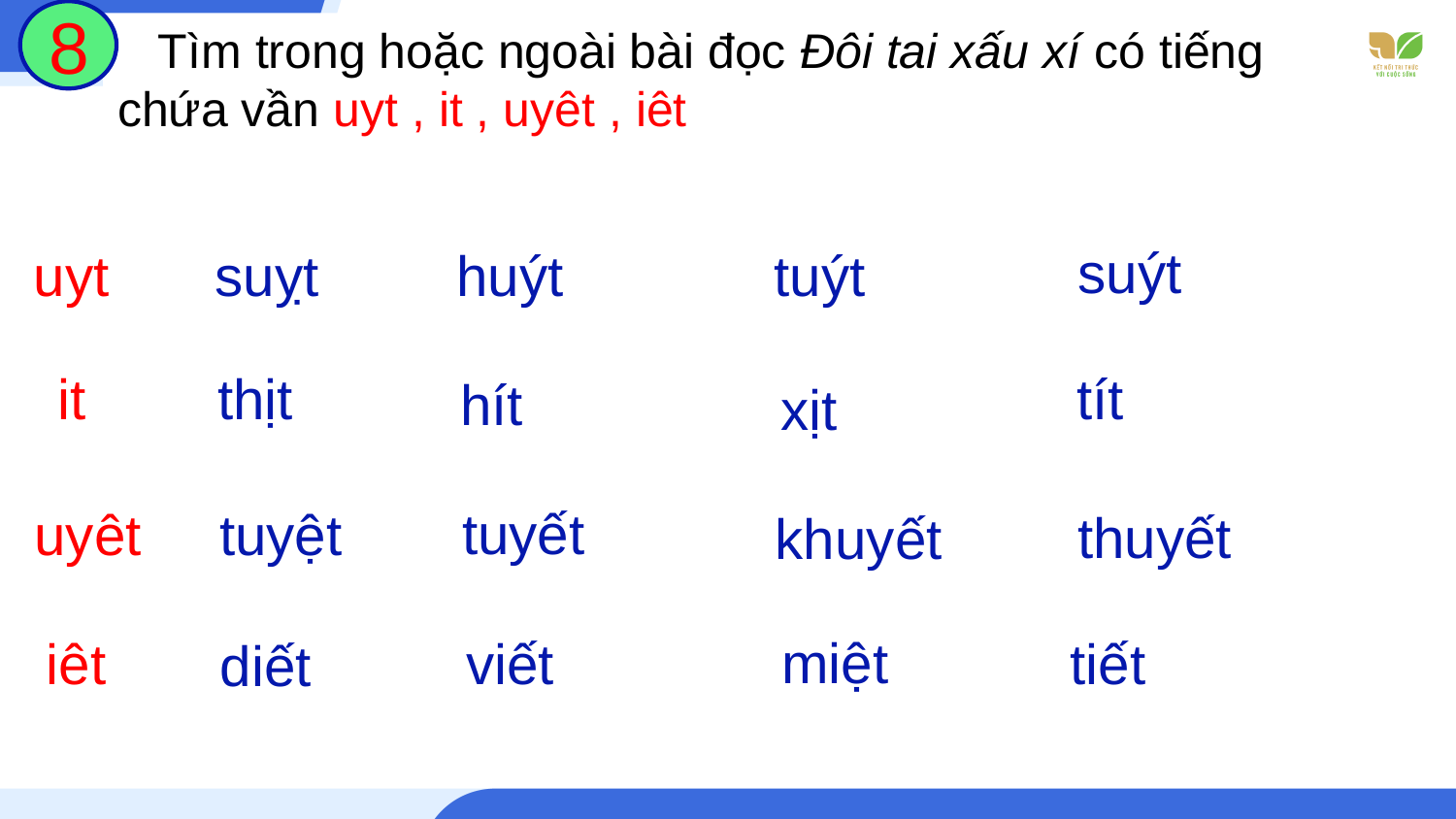

8
   Tìm trong hoặc ngoài bài đọc Đôi tai xấu xí có tiếng chứa vần uyt , it , uyêt , iêt
suýt
uyt
suỵt
huýt
tuýt
tít
it
thịt
hít
xịt
tuyết
tuyệt
uyêt
thuyết
khuyết
miệt
iêt
viết
tiết
diết